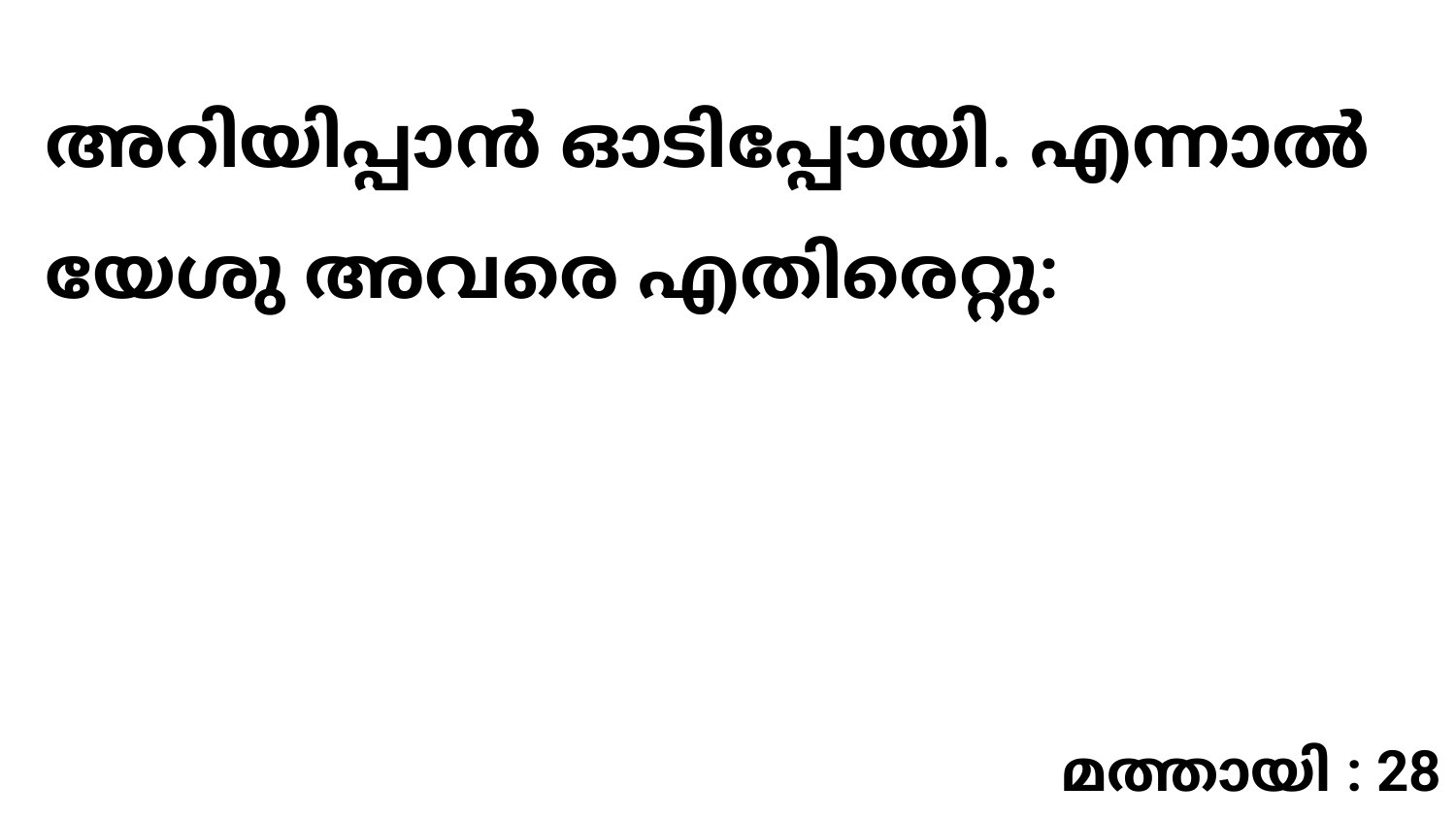

അറിയിപ്പാൻ ഓടിപ്പോയി. എന്നാൽ യേശു അവരെ എതിരെറ്റു:
മത്തായി : 28